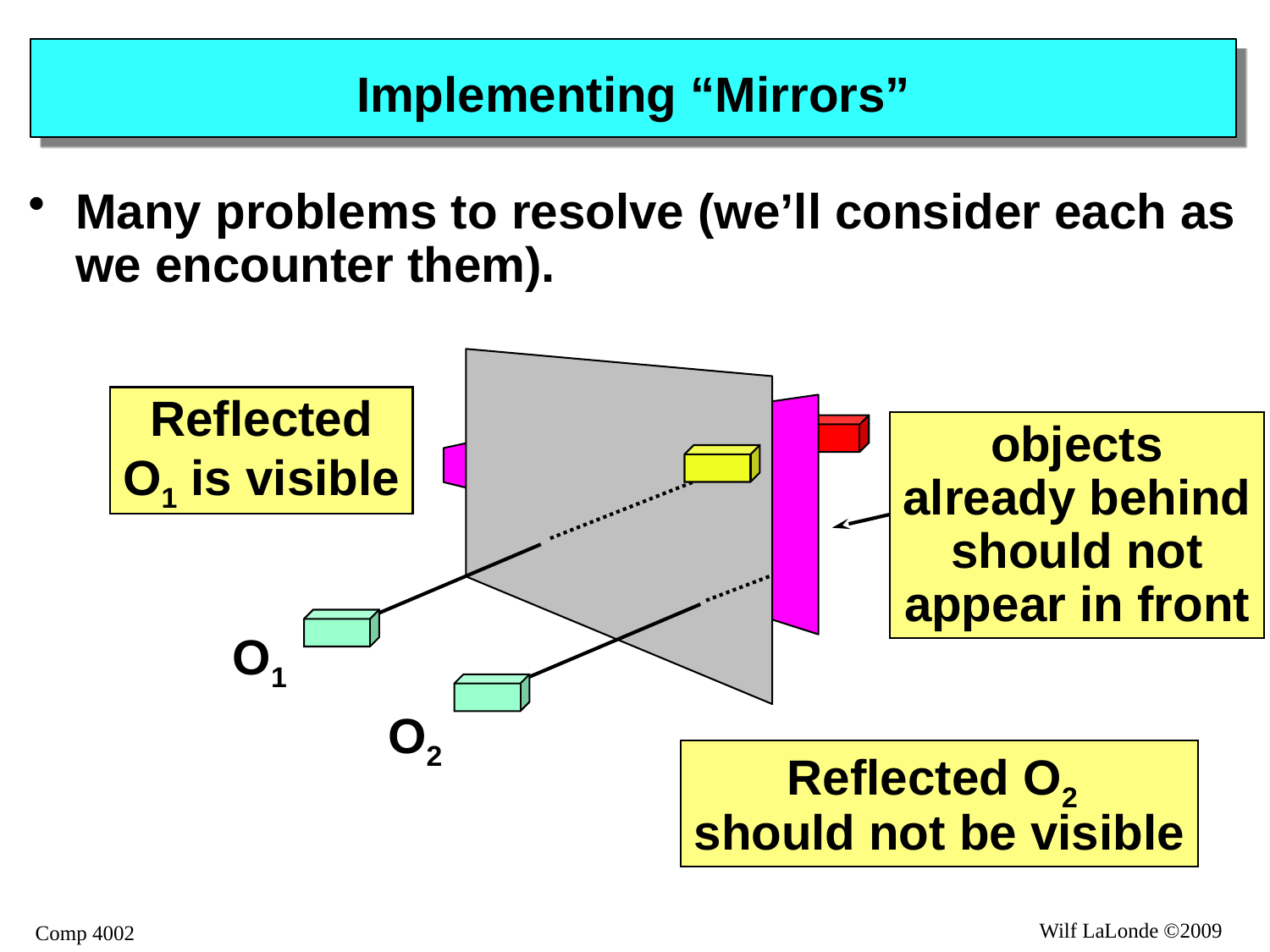

# Implementing “Mirrors”
Many problems to resolve (we’ll consider each as we encounter them).

Reflected
O1 is visible

objects
already behind
should not
appear in front

O1

O2
Reflected O2
should not be visible